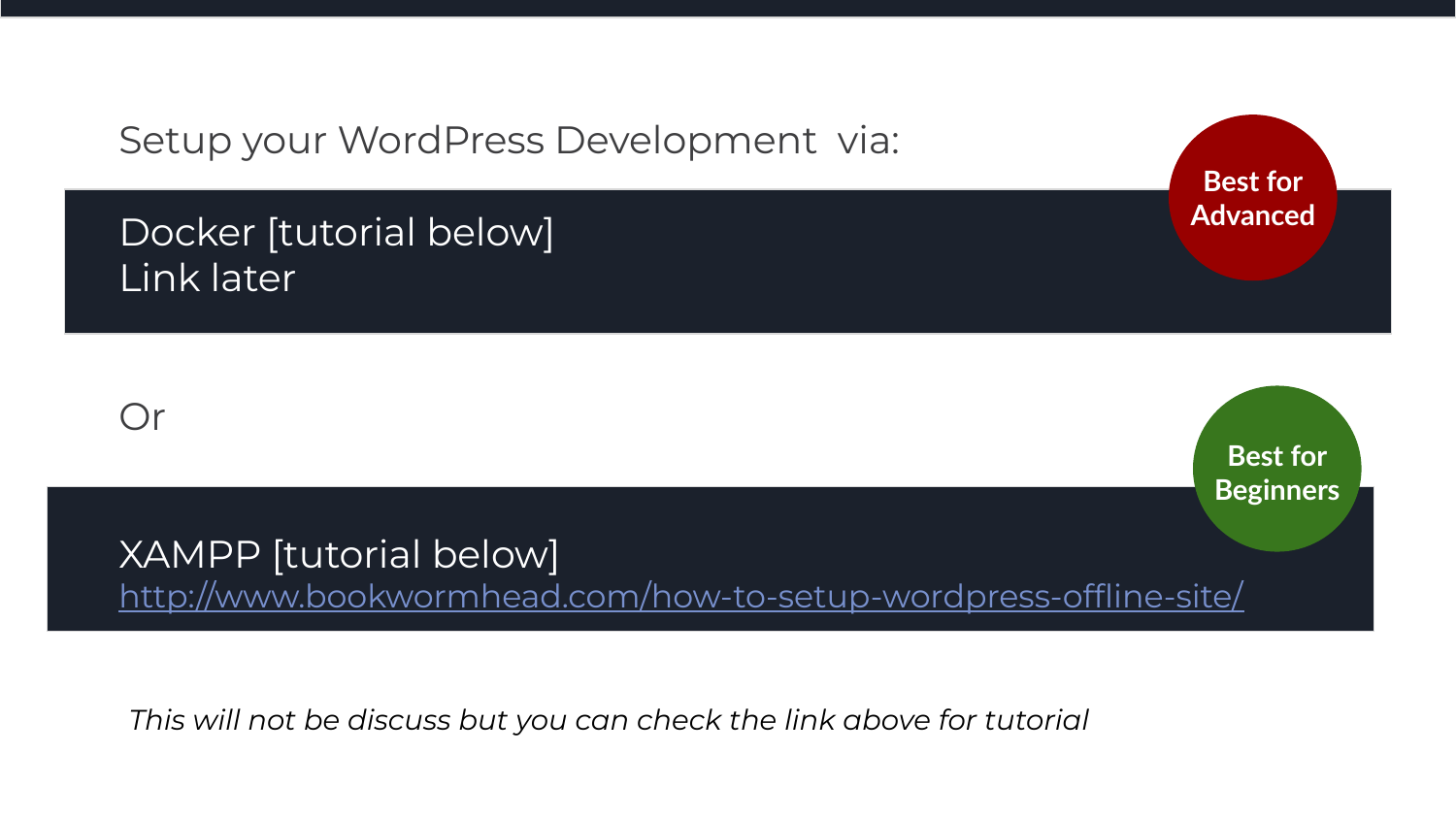

Setup your WordPress Development  via:

Docker [tutorial below]
Link later

Or

XAMPP [tutorial below]
http://www.bookwormhead.com/how-to-setup-wordpress-offline-site/

Best for
Advanced

Best for
Beginners

This will not be discuss but you can check the link above for tutorial